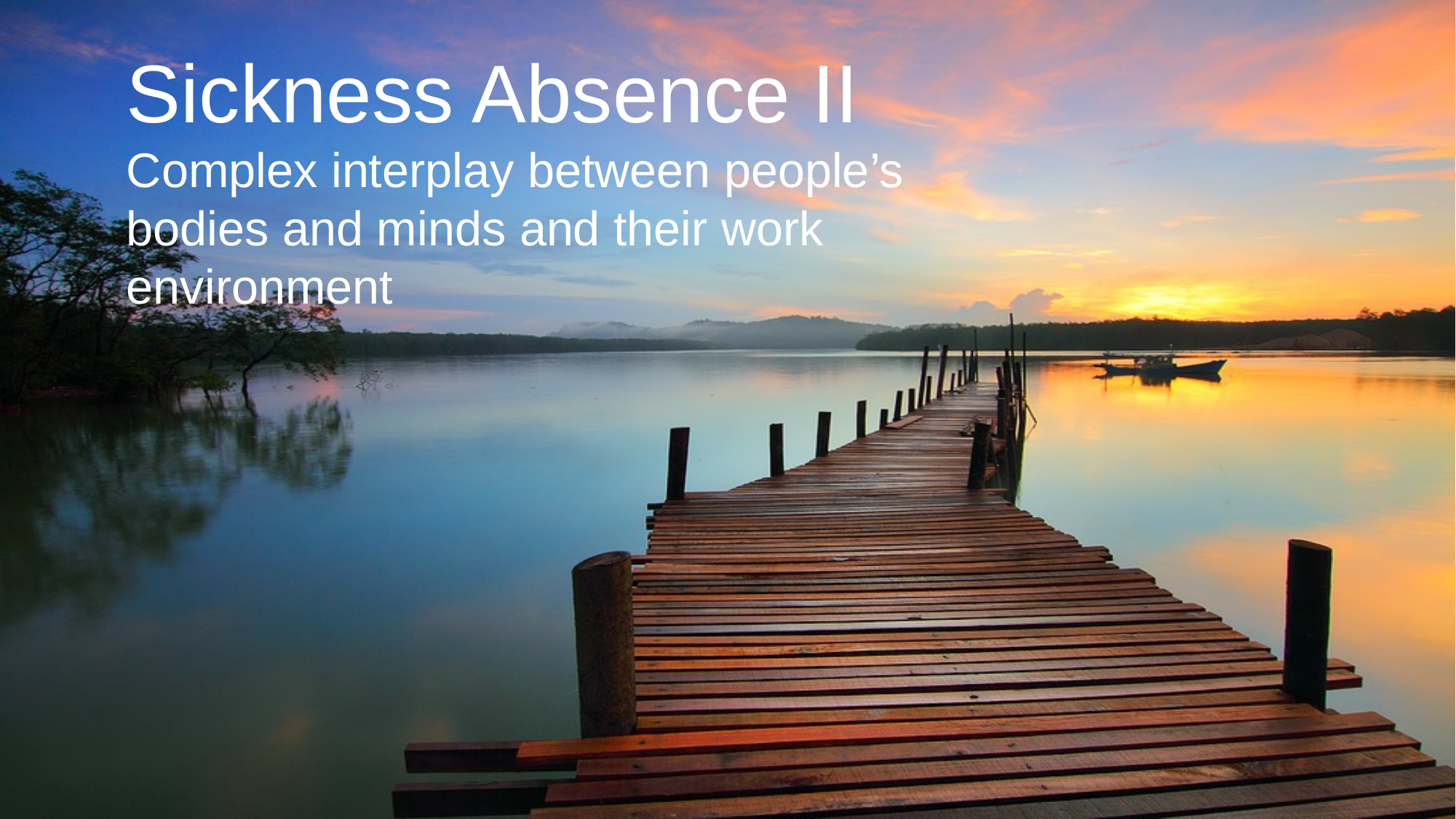

Sickness Absence II
Complex interplay between people’s bodies and minds and their work environment